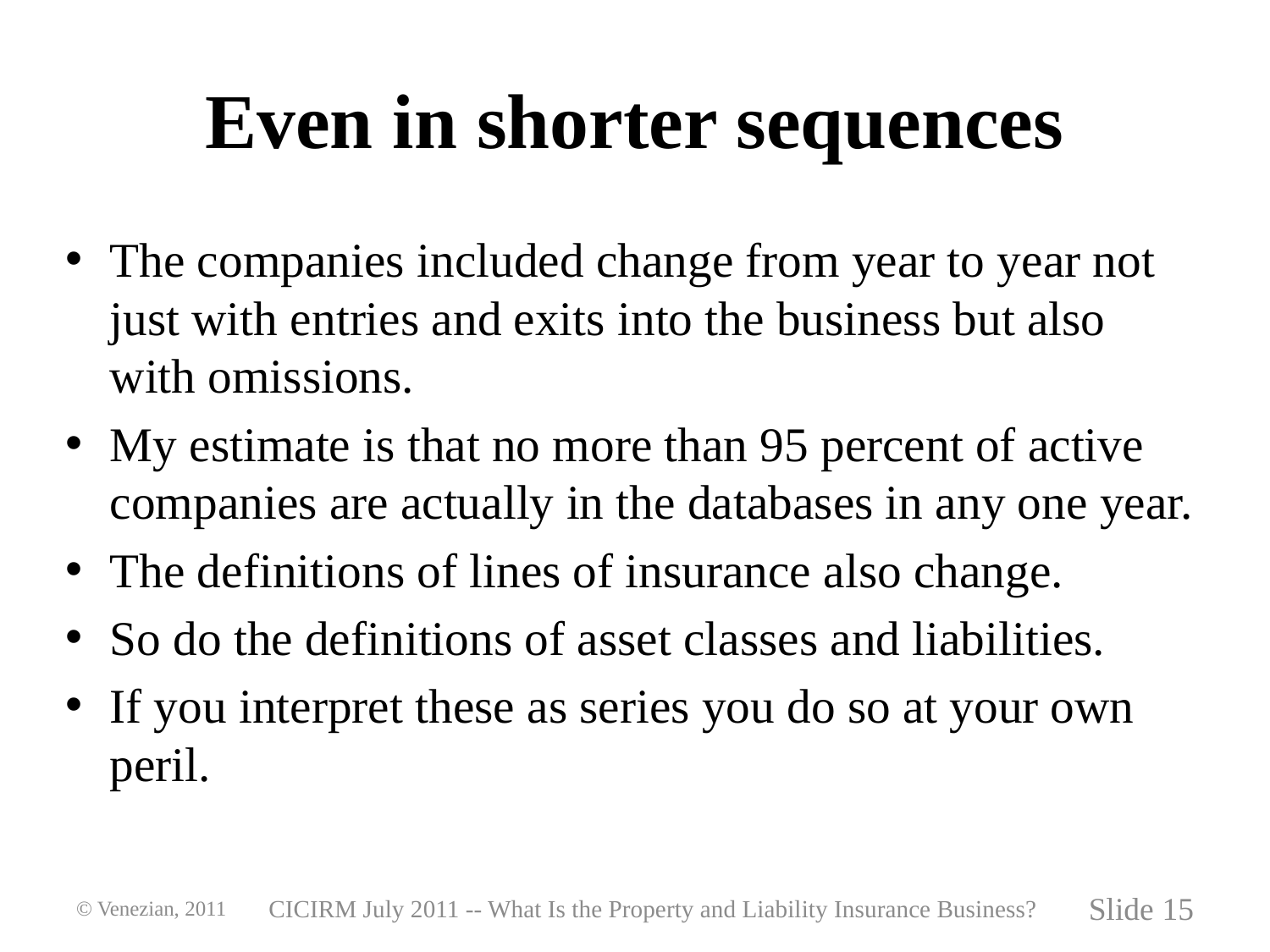

# Even in shorter sequences
The companies included change from year to year not just with entries and exits into the business but also with omissions.
My estimate is that no more than 95 percent of active companies are actually in the databases in any one year.
The definitions of lines of insurance also change.
So do the definitions of asset classes and liabilities.
If you interpret these as series you do so at your own peril.
© Venezian, 2011
CICIRM July 2011 -- What Is the Property and Liability Insurance Business?
Slide 15